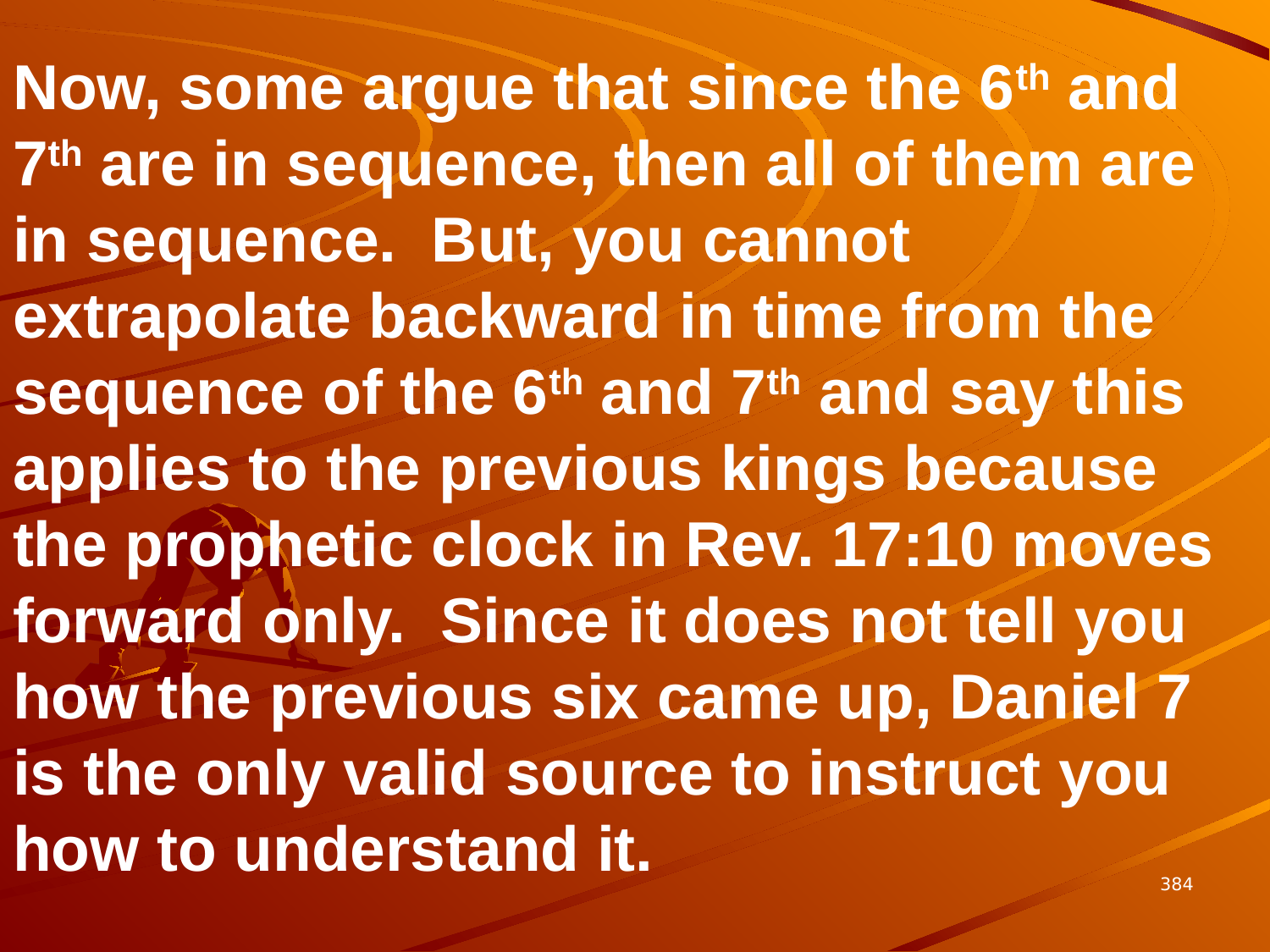

Now, some argue that since the 6th and 7th are in sequence, then all of them are in sequence.  But, you cannot extrapolate backward in time from the sequence of the 6th and 7th and say this applies to the previous kings because the prophetic clock in Rev. 17:10 moves forward only.  Since it does not tell you how the previous six came up, Daniel 7 is the only valid source to instruct you how to understand it.
384